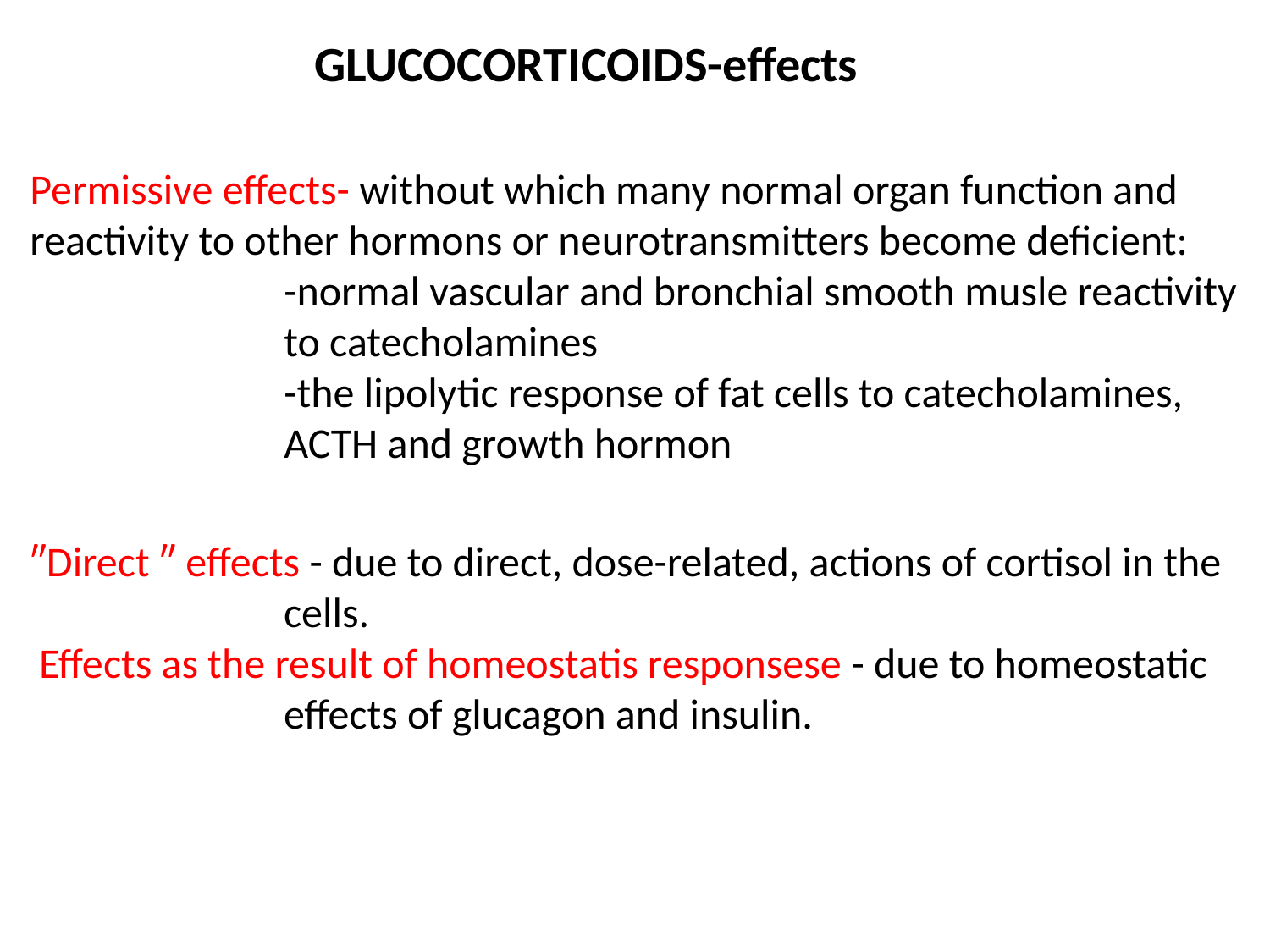

GLUCOCORTICOIDS-effects
Permissive effects- without which many normal organ function and
reactivity to other hormons or neurotransmitters become deficient:
		-normal vascular and bronchial smooth musle reactivity
		to catecholamines
 		-the lipolytic response of fat cells to catecholamines,
		ACTH and growth hormon
″Direct ″ effects - due to direct, dose-related, actions of cortisol in the
		cells.
 Effects as the result of homeostatis responsese - due to homeostatic
		effects of glucagon and insulin.